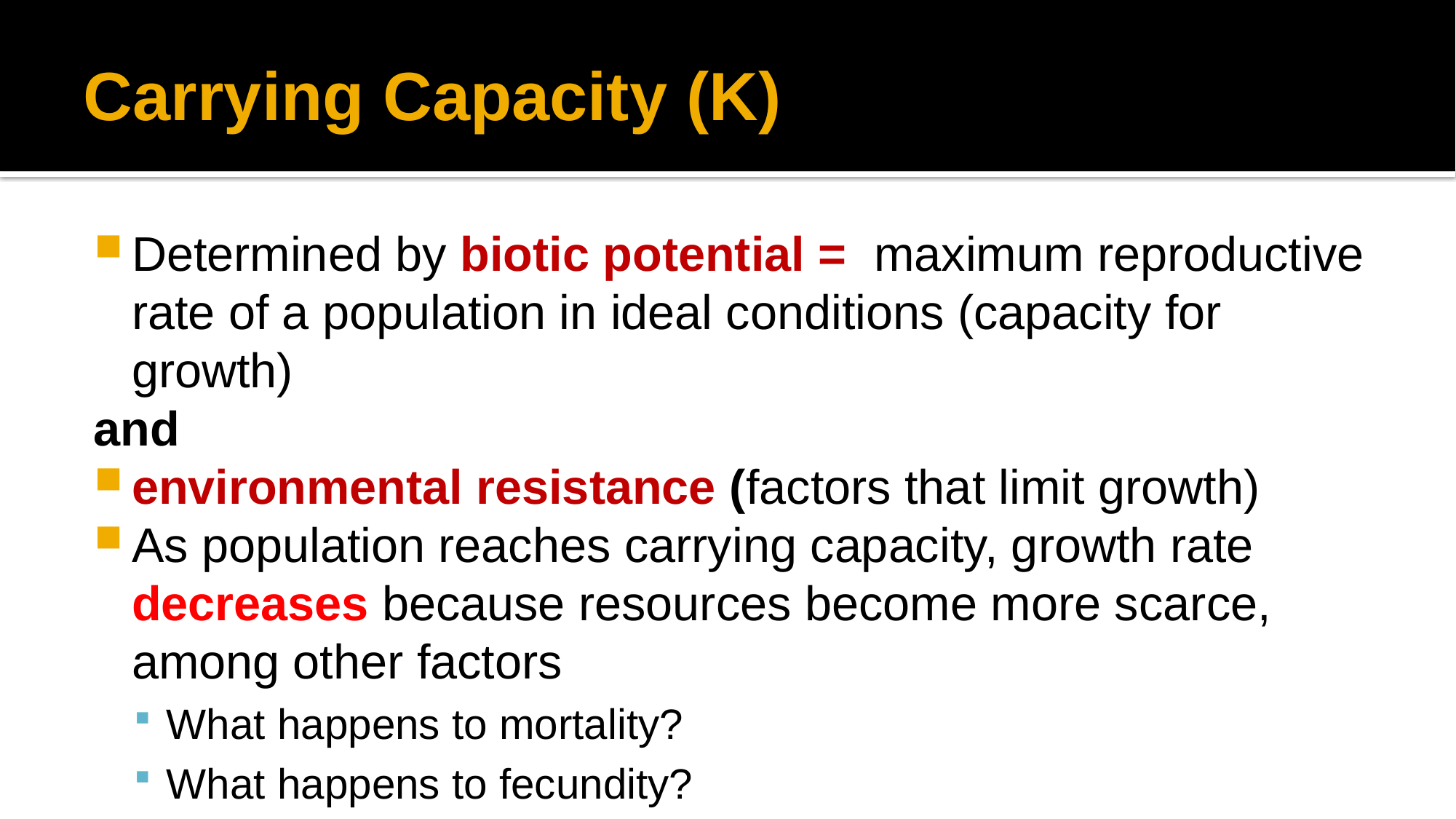

# Carrying Capacity (K)
Determined by biotic potential =  maximum reproductive rate of a population in ideal conditions (capacity for growth)
and
environmental resistance (factors that limit growth)
As population reaches carrying capacity, growth rate decreases because resources become more scarce, among other factors
What happens to mortality?
What happens to fecundity?